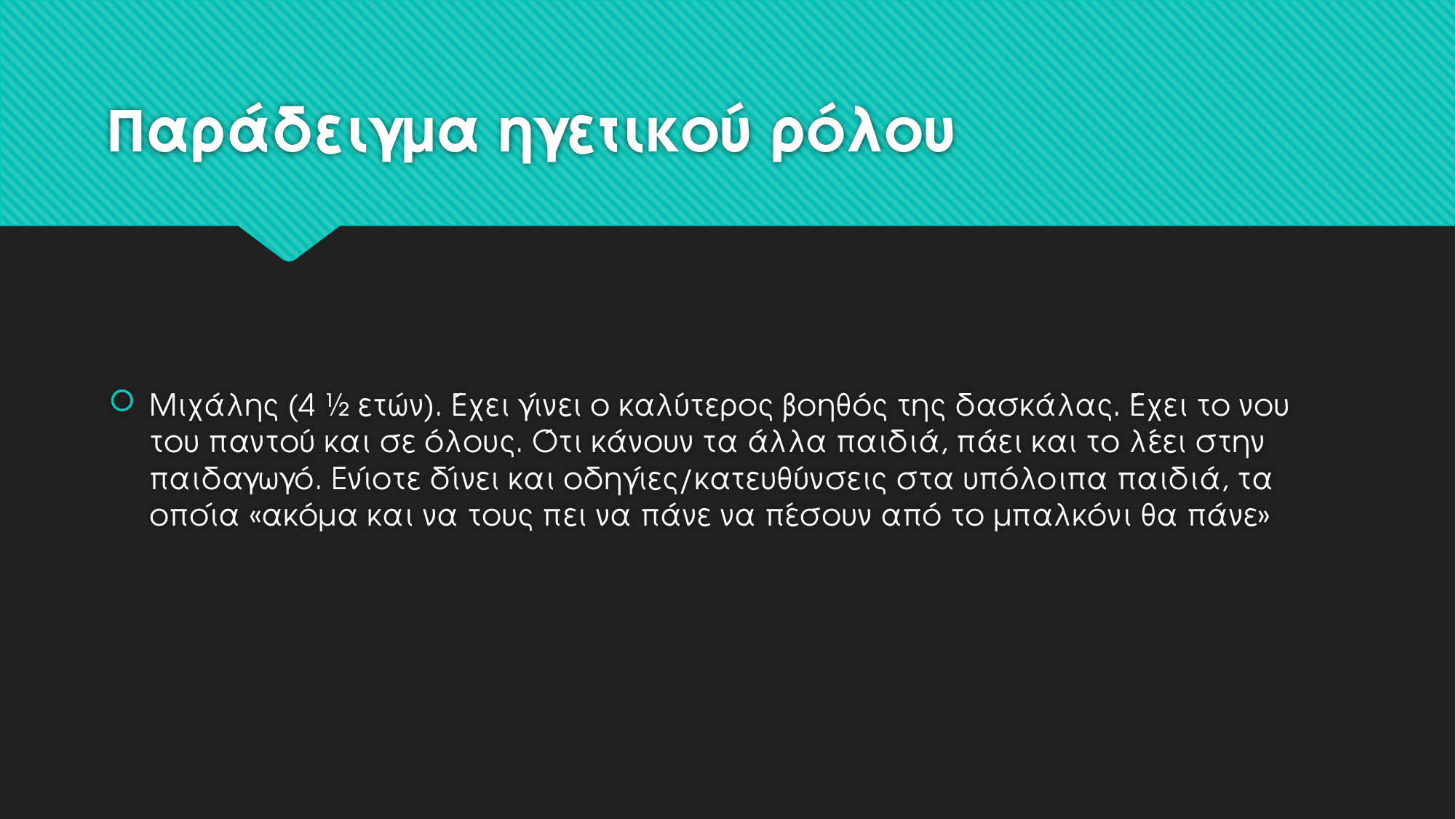

# Παράδειγμα ηγετικού ρόλου
Μιχάλης (4 1⁄2 ετών). Έχει γίνει ο καλύτερος βοηθός της δασκάλας. Έχει το νου του παντού και σε όλους. Ότι κάνουν τα άλλα παιδιά, πάει και το λέει στην παιδαγωγό. Ενίοτε δίνει και οδηγίες/κατευθύνσεις στα υπόλοιπα παιδιά, τα οποία «ακόμα και να τους πει να πάνε να πέσουν από το μπαλκόνι θα πάνε»